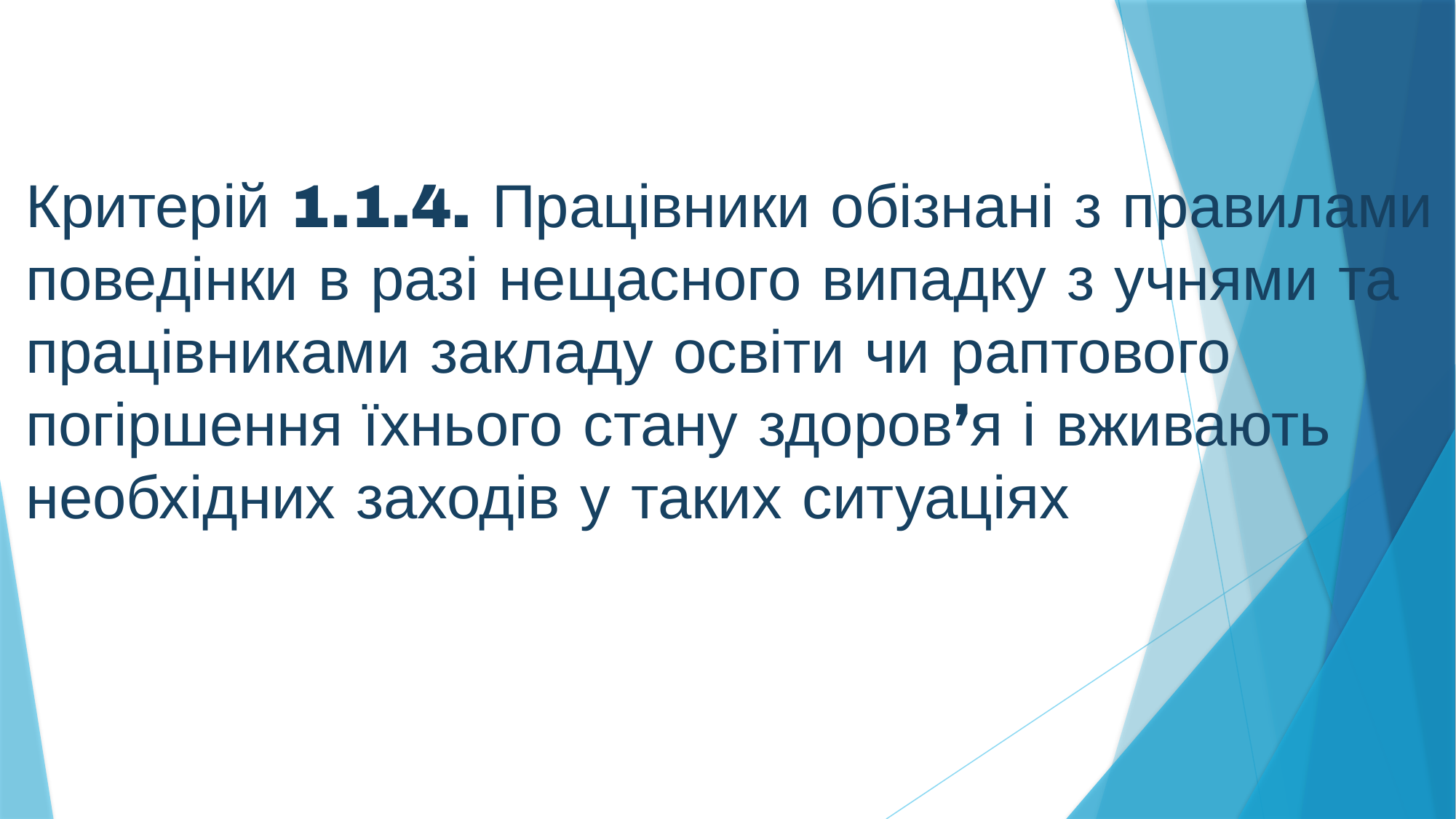

Критерій 1.1.4. Працівники обізнані з правилами поведінки в разі нещасного випадку з учнями та працівниками закладу освіти чи раптового погіршення їхнього стану здоров’я і вживають необхідних заходів у таких ситуаціях